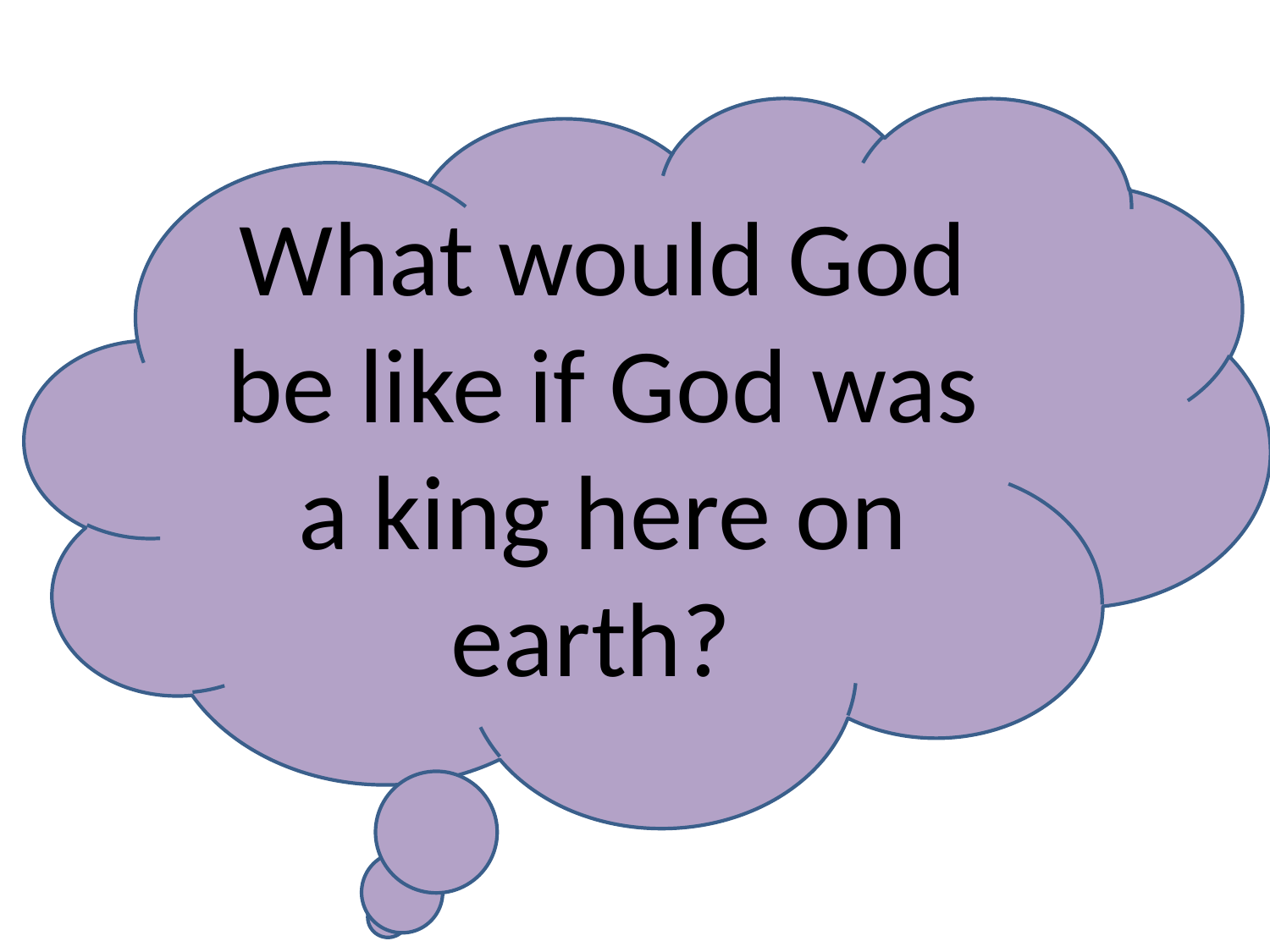

What would God be like if God was a king here on earth?